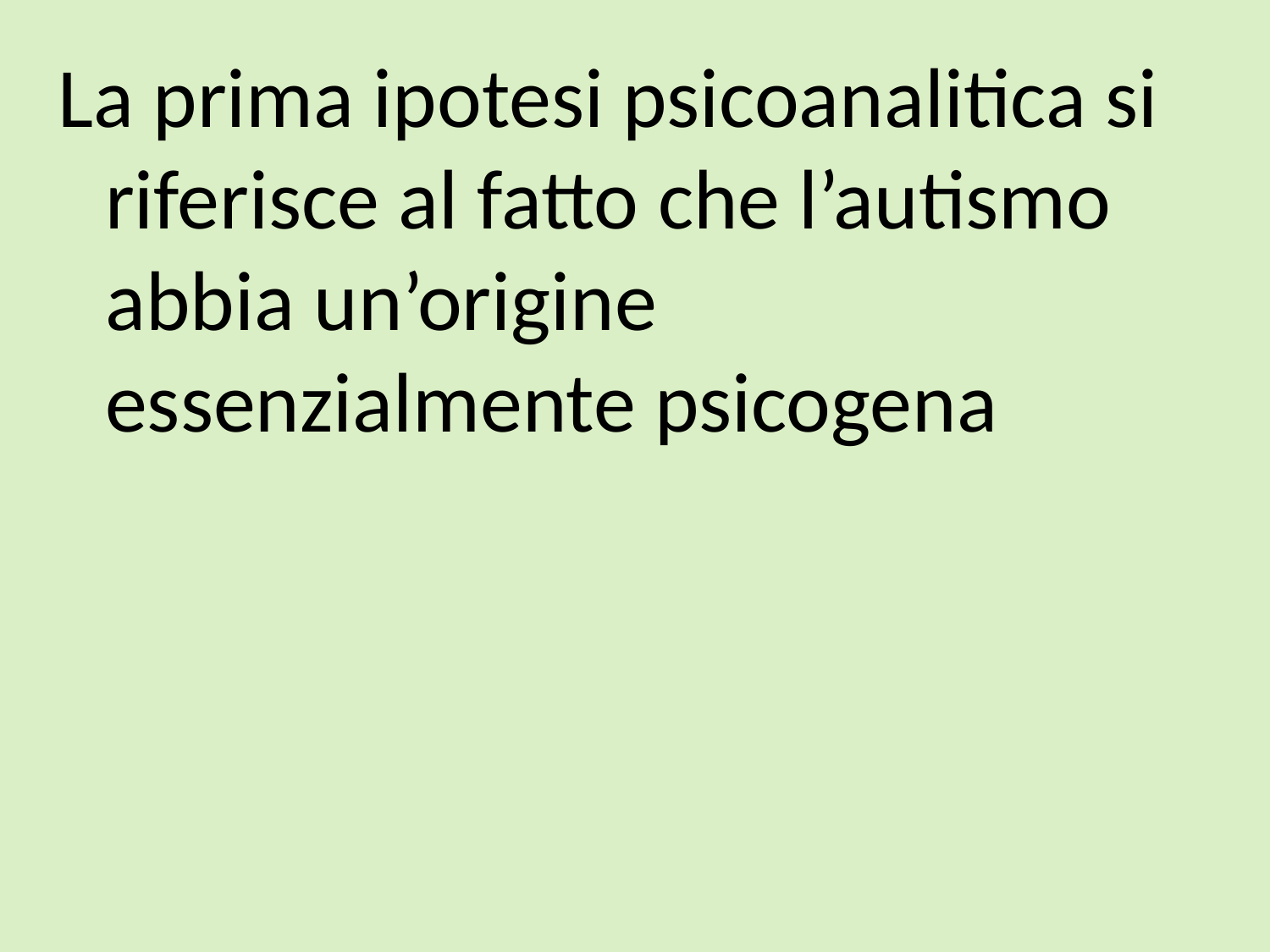

La prima ipotesi psicoanalitica si riferisce al fatto che l’autismo abbia un’origine essenzialmente psicogena